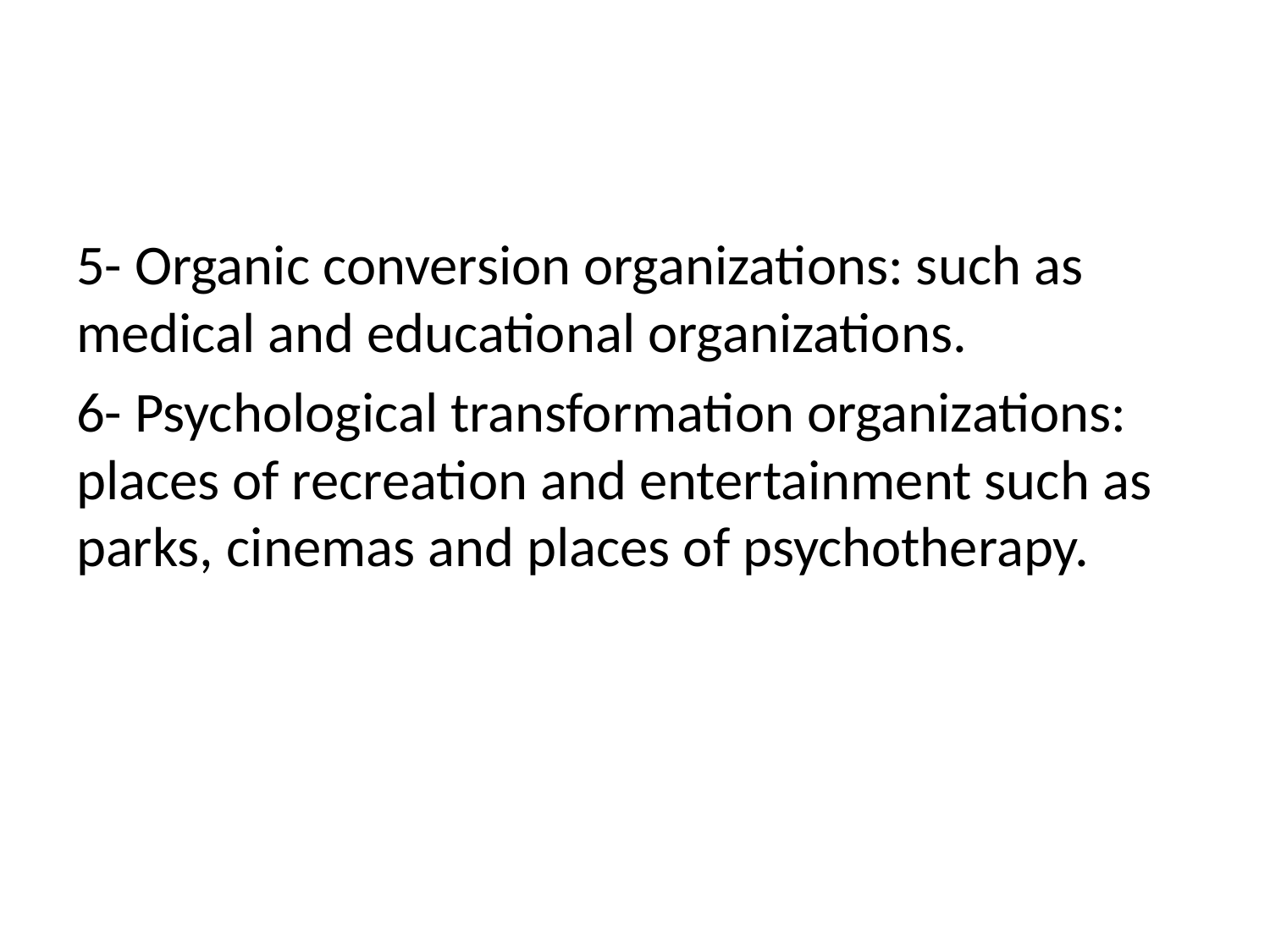

#
5- Organic conversion organizations: such as medical and educational organizations.
6- Psychological transformation organizations: places of recreation and entertainment such as parks, cinemas and places of psychotherapy.